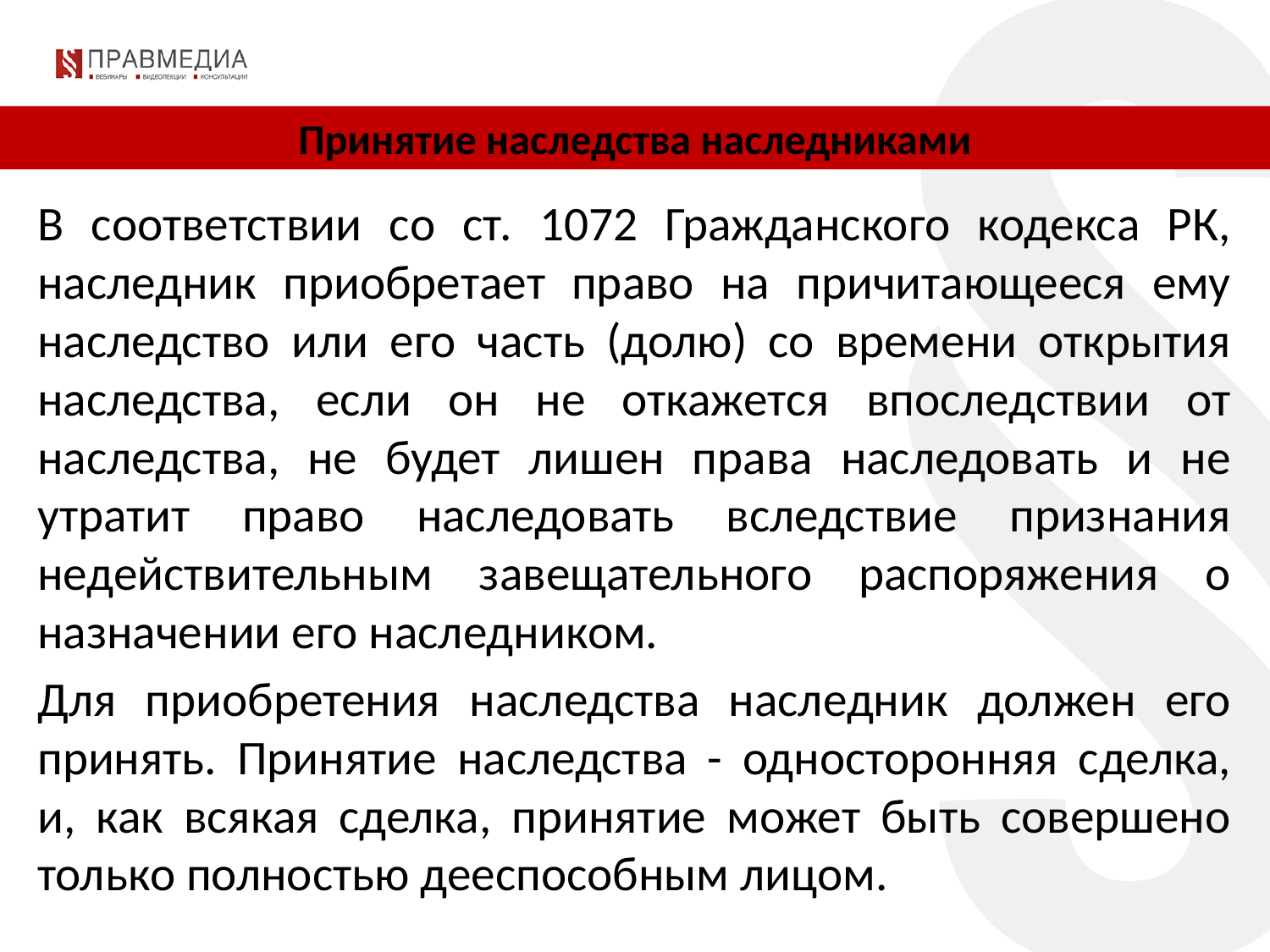

Принятие наследства наследниками
В соответствии со ст. 1072 Гражданского кодекса РК, наследник приобретает право на причитающееся ему наследство или его часть (долю) со времени открытия наследства, если он не откажется впоследствии от наследства, не будет лишен права наследовать и не утратит право наследовать вследствие признания недействительным завещательного распоряжения о назначении его наследником.
Для приобретения наследства наследник должен его принять. Принятие наследства - односторонняя сделка, и, как всякая сделка, принятие может быть совершено только полностью дееспособным лицом.